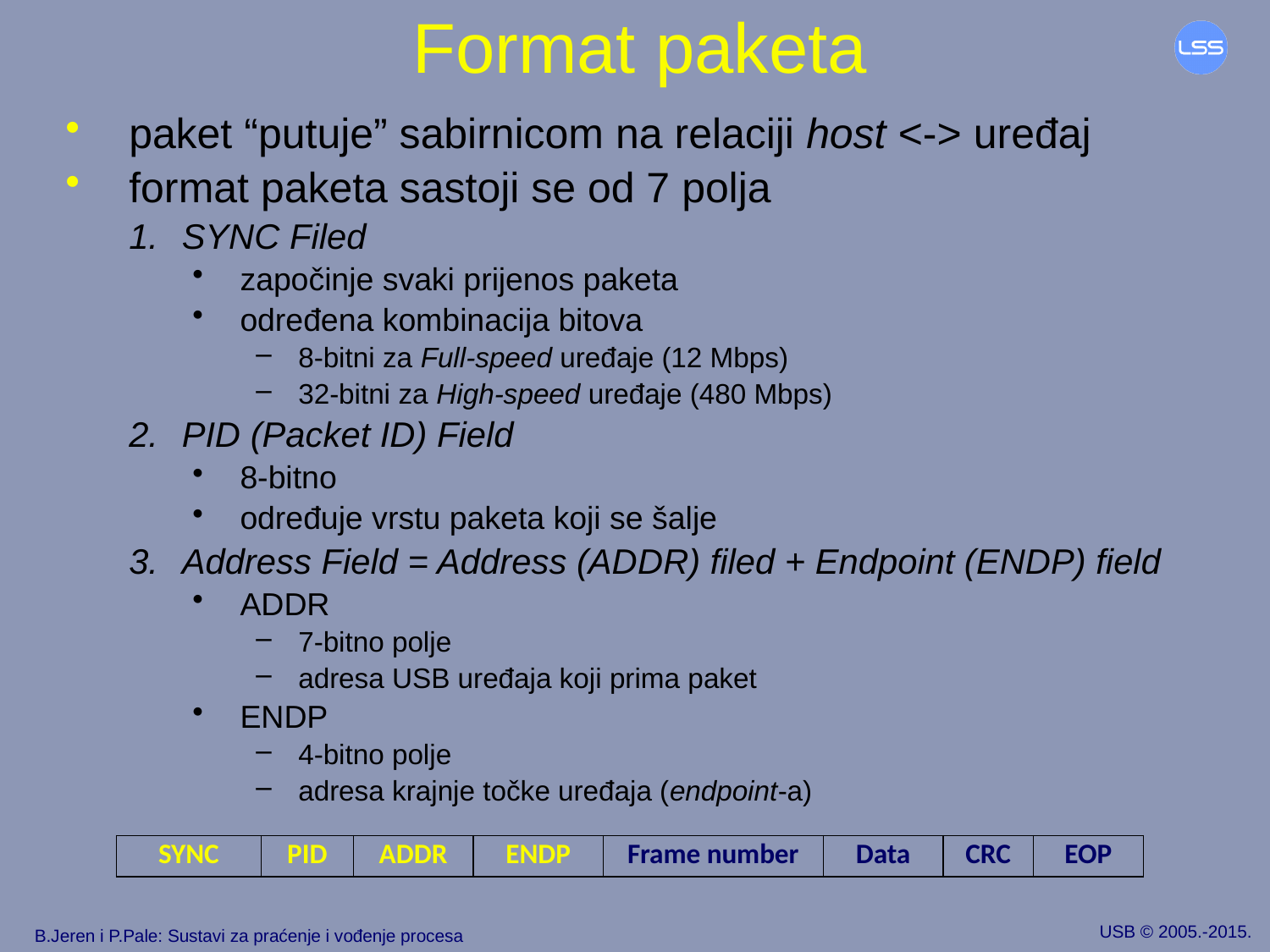

<?xml version="1.0" encoding="utf-16"?>
<Slide xmlns:xsi="http://www.w3.org/2001/XMLSchema-instance" xmlns:xsd="http://www.w3.org/2001/XMLSchema">
  <questions />
  <links />
  <indices />
  <faqs />
  <occurrences />
  <title>Format paketa</title>
  <id>0</id>
  <presentationName>USB-2011.pptx</presentationName>
  <isLast>false</isLast>
</Slide>
Format paketa

paket “putuje” sabirnicom na relaciji host <-> uređaj
format paketa sastoji se od 7 polja
SYNC Filed
započinje svaki prijenos paketa
određena kombinacija bitova
8-bitni za Full-speed uređaje (12 Mbps)
32-bitni za High-speed uređaje (480 Mbps)
PID (Packet ID) Field
8-bitno
određuje vrstu paketa koji se šalje
Address Field = Address (ADDR) filed + Endpoint (ENDP) field
ADDR
7-bitno polje
adresa USB uređaja koji prima paket
ENDP
4-bitno polje
adresa krajnje točke uređaja (endpoint-a)
| SYNC | PID | ADDR | ENDP | Frame number | Data | CRC | EOP |
| --- | --- | --- | --- | --- | --- | --- | --- |